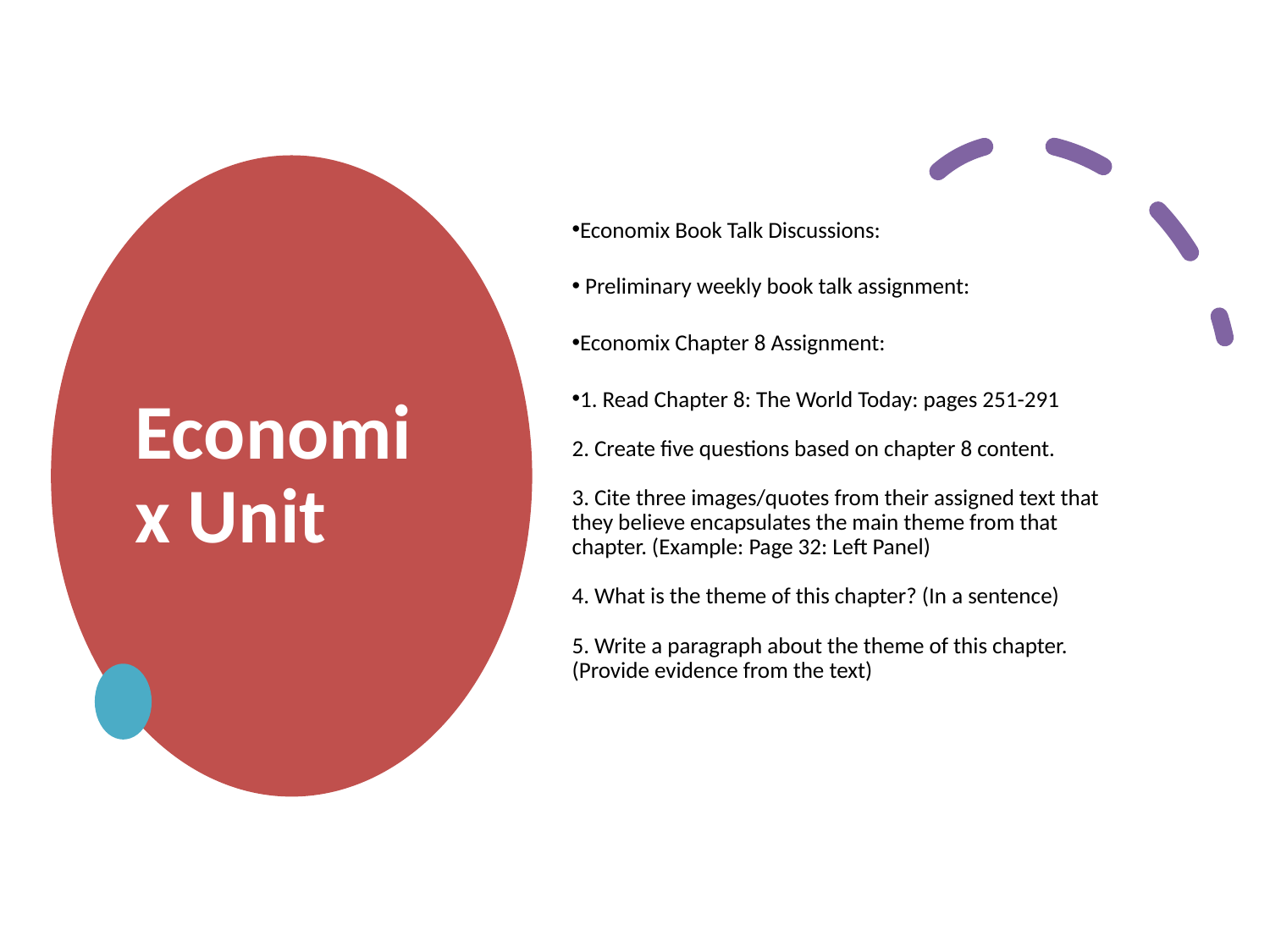

# Economix Unit
Economix Book Talk Discussions:
 Preliminary weekly book talk assignment:
Economix Chapter 8 Assignment:
1. Read Chapter 8: The World Today: pages 251-291
2. Create five questions based on chapter 8 content.
3. Cite three images/quotes from their assigned text that they believe encapsulates the main theme from that chapter. (Example: Page 32: Left Panel)
4. What is the theme of this chapter? (In a sentence)
5. Write a paragraph about the theme of this chapter. (Provide evidence from the text)